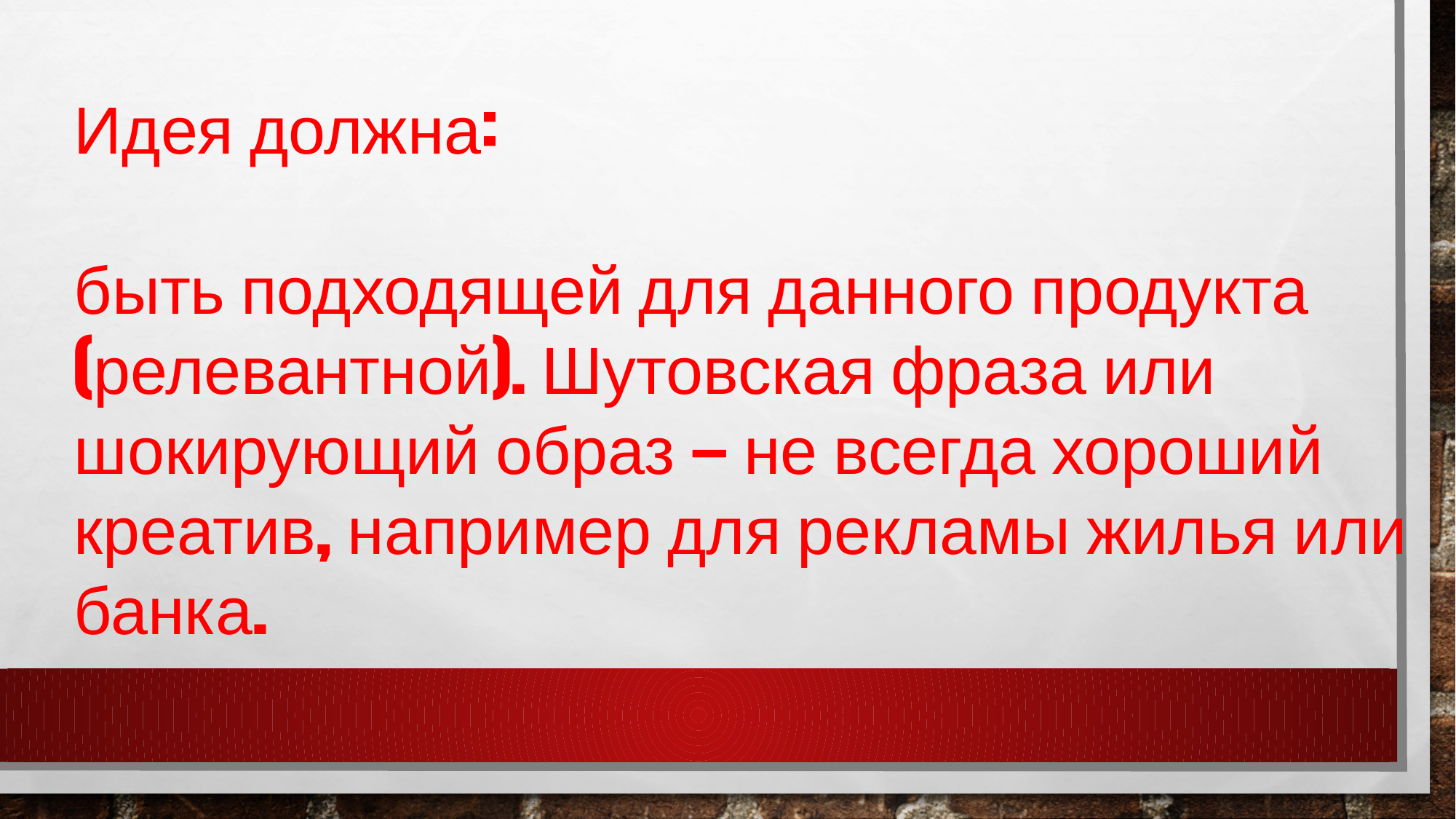

Идея должна:

быть подходящей для данного продукта (релевантной). Шутовская фраза или шокирующий образ — не всегда хороший креатив, например для рекламы жилья или банка.
#